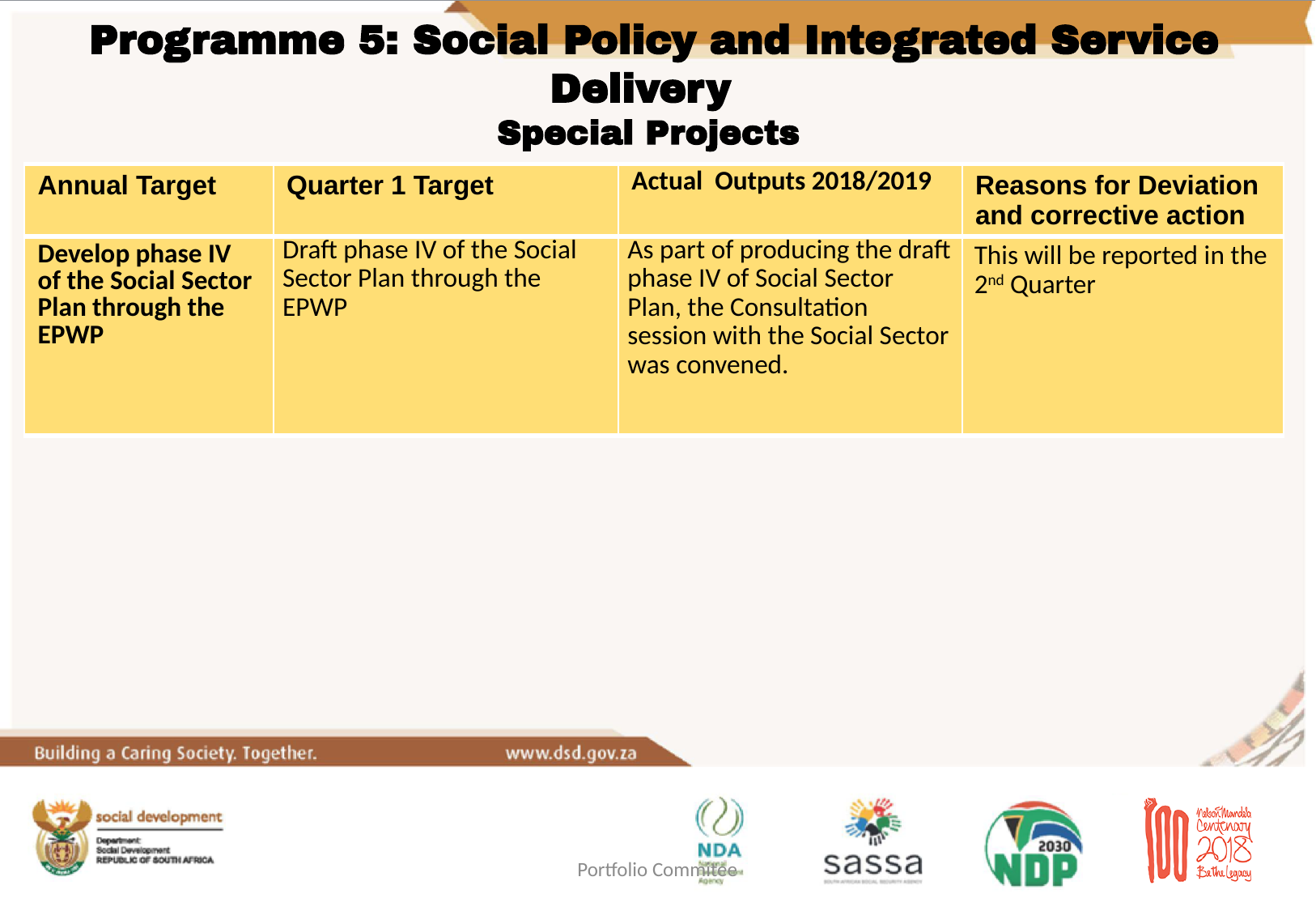

Programme 5: Social Policy and Integrated Service Delivery
Special Projects
| Annual Target | Quarter 1 Target | Actual Outputs 2018/2019 | Reasons for Deviation and corrective action |
| --- | --- | --- | --- |
| Develop phase IV of the Social Sector Plan through the EPWP | Draft phase IV of the Social Sector Plan through the EPWP | As part of producing the draft phase IV of Social Sector Plan, the Consultation session with the Social Sector was convened. | This will be reported in the 2nd Quarter |
Portfolio Commitee